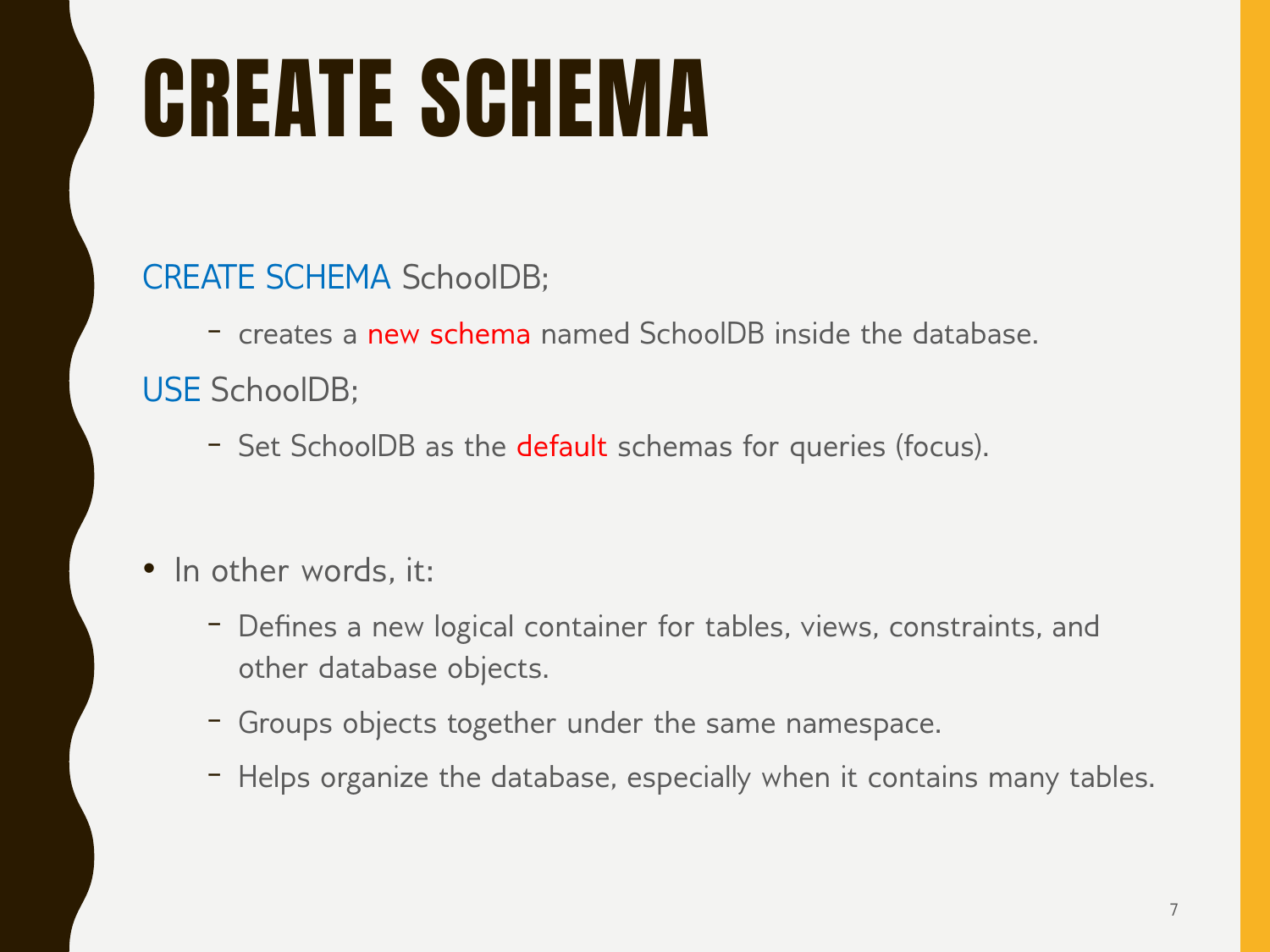

# CREATE SCHEMA
CREATE SCHEMA SchoolDB;
creates a new schema named SchoolDB inside the database.
USE SchoolDB;
Set SchoolDB as the default schemas for queries (focus).

In other words, it:
Defines a new logical container for tables, views, constraints, and other database objects.
Groups objects together under the same namespace.
Helps organize the database, especially when it contains many tables.
7